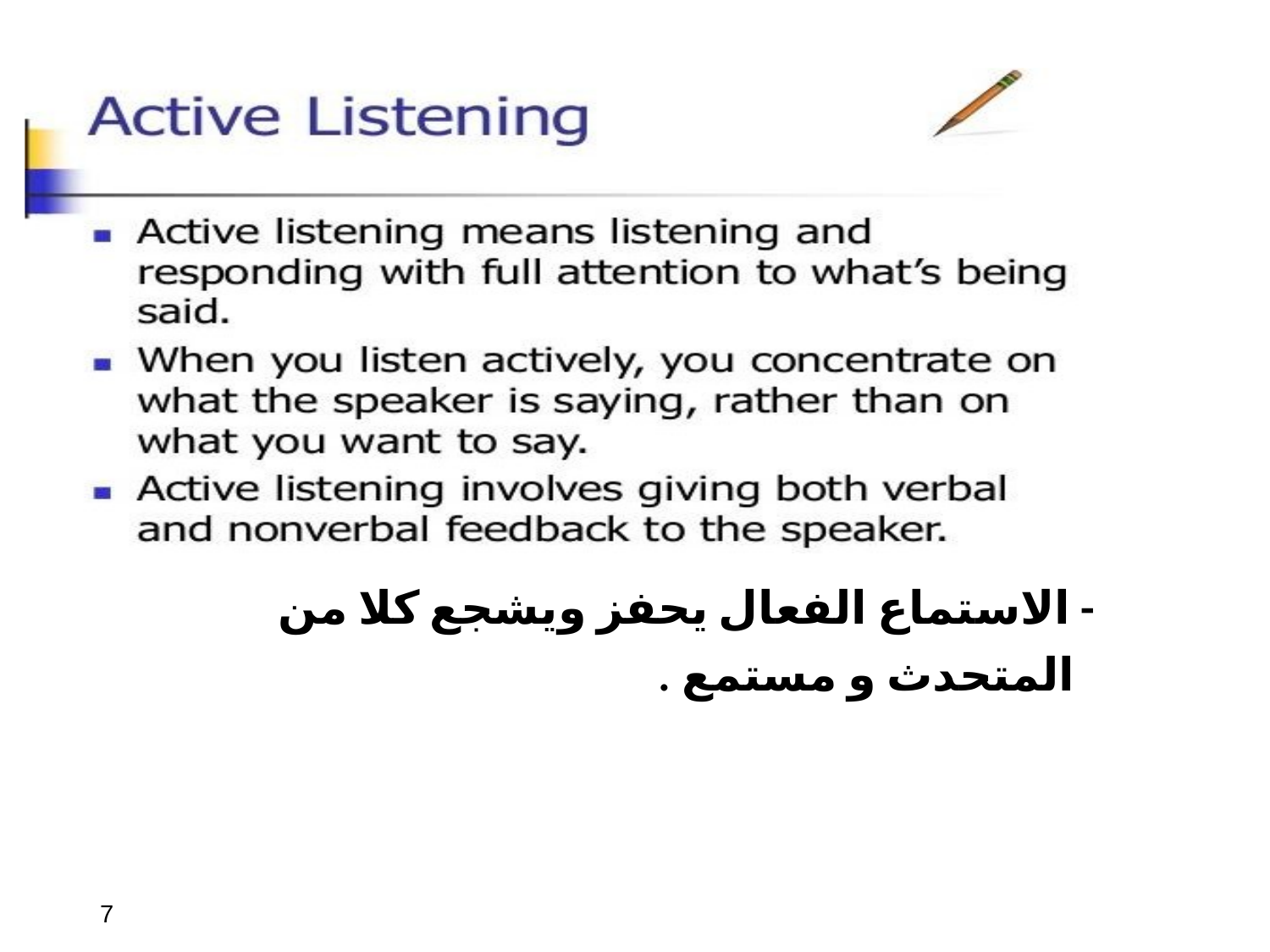

- الاستماع الفعال يحفز ويشجع كلا من المتحدث و مستمع .
7